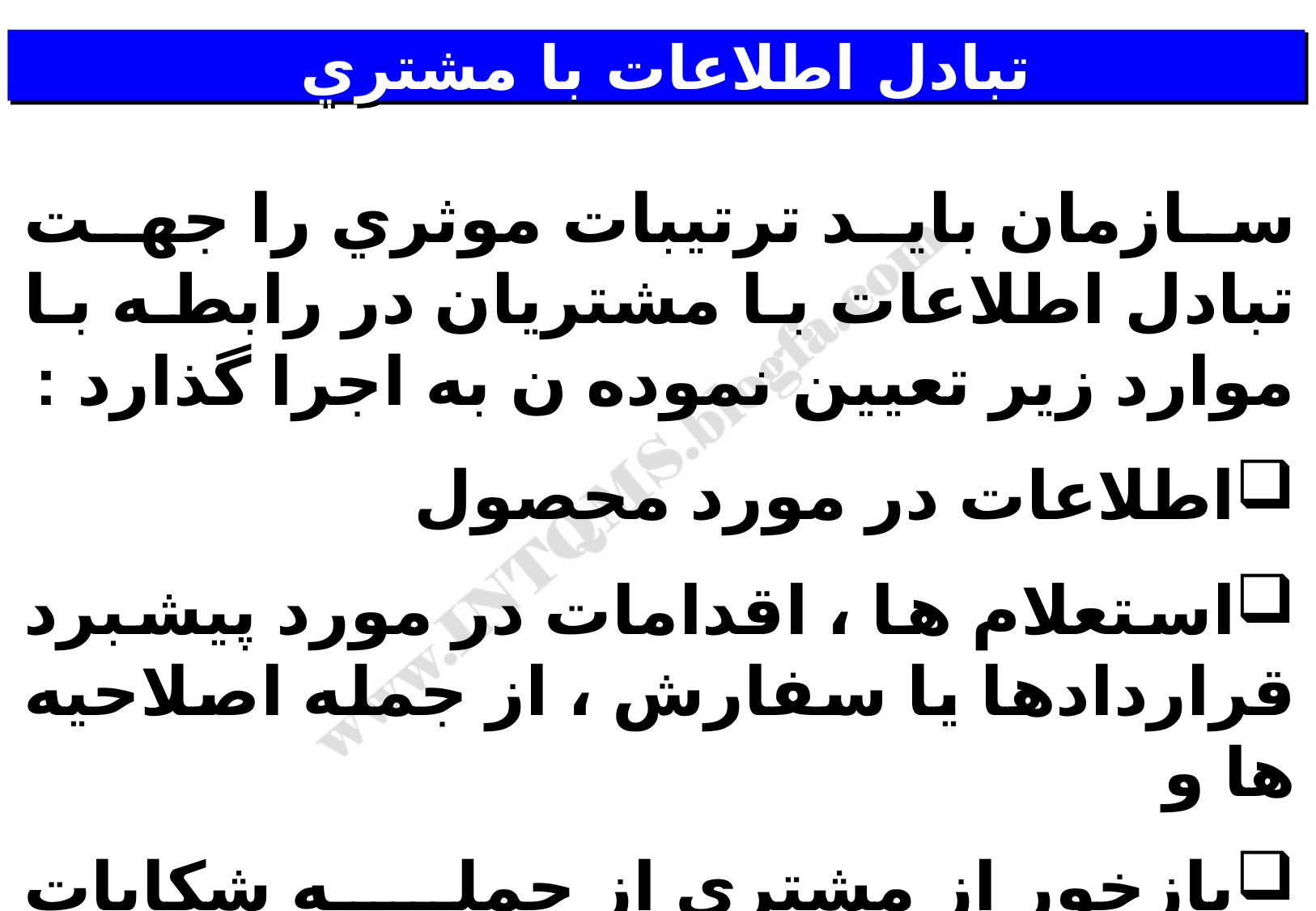

# تبادل اطلاعات با مشتري
سازمان بايد ترتيبات موثري را جهت تبادل اطلاعات با مشتريان در رابطه با موارد زير تعيين نموده ن به اجرا گذارد :
اطلاعات در مورد محصول
استعلام ها ، اقدامات در مورد پيشبرد قراردادها يا سفارش ، از جمله اصلاحيه ها و
بازخور از مشتري از جمله شكايات مشتري .